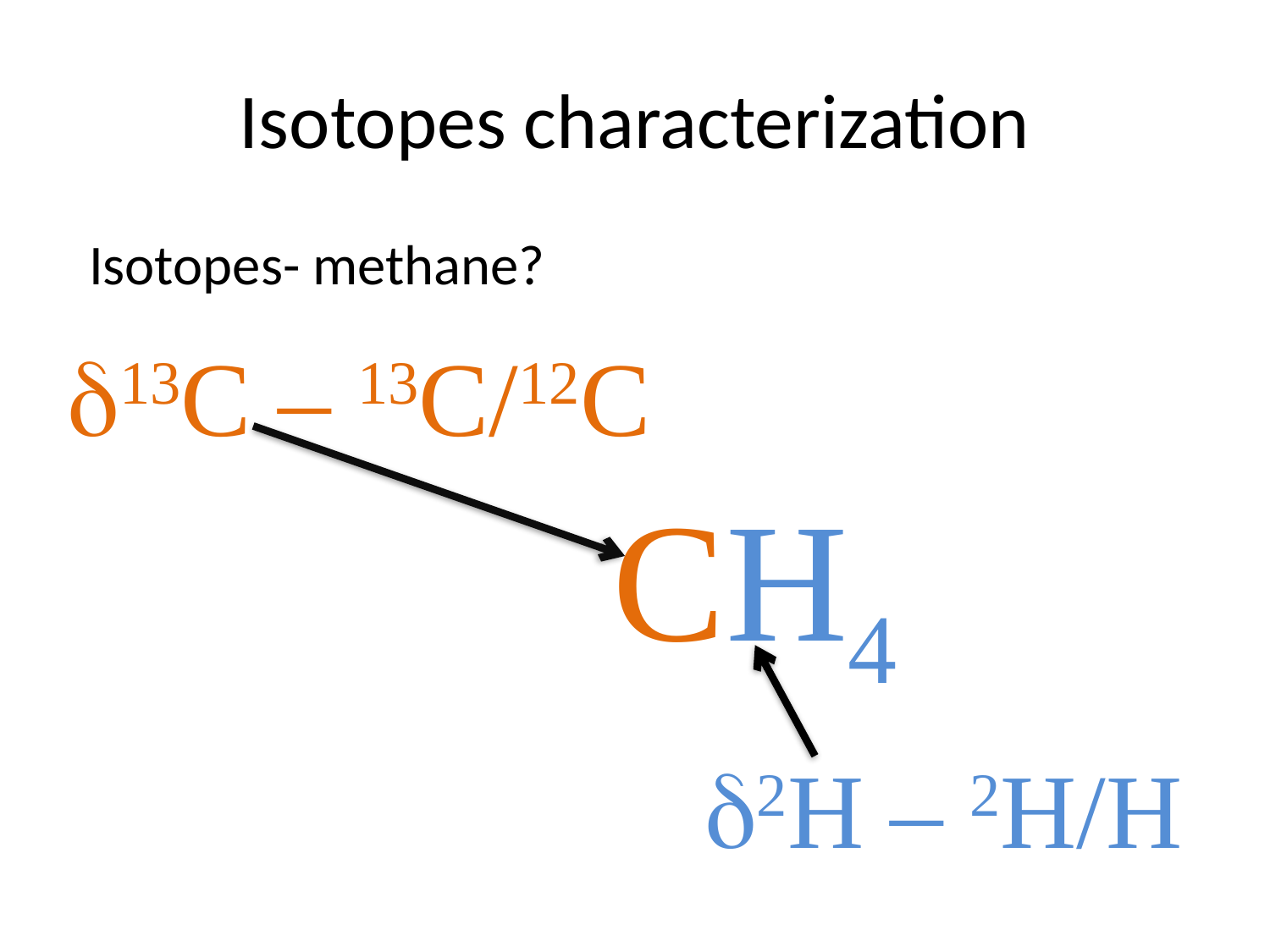

# Isotopes characterization
 Isotopes- methane?
δ13C – 13C/12C
CH4
δ2H – 2H/H